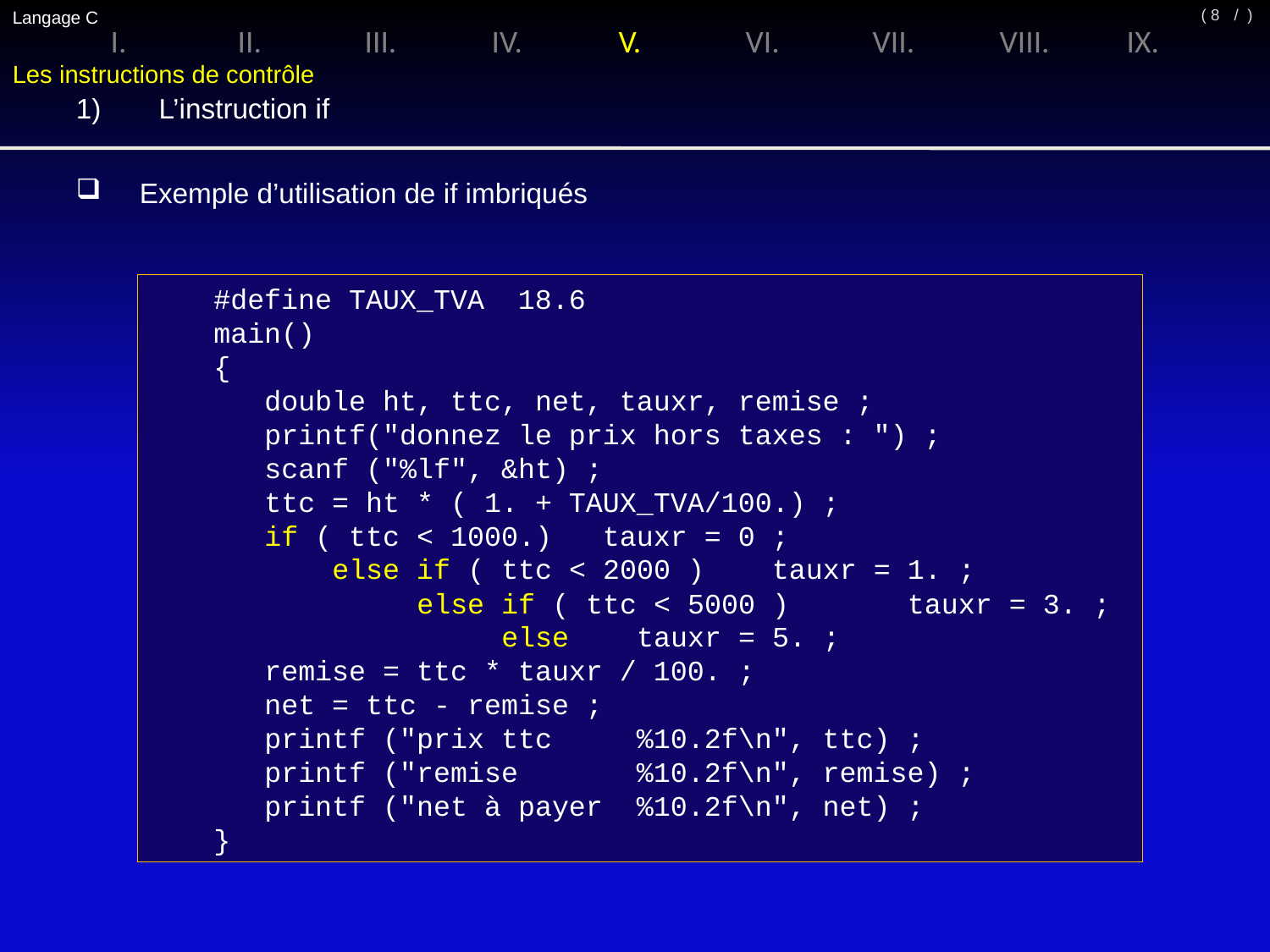

Langage C
/  )
( 8
I.	II.	III.	IV.	V.	VI.	VII.	VIII.	IX.
Les instructions de contrôle
1)	 L’instruction if
Exemple d’utilisation de if imbriqués
#define TAUX_TVA  18.6
main()
{
   double ht, ttc, net, tauxr, remise ;
   printf("donnez le prix hors taxes : ") ;
   scanf ("%lf", &ht) ;
   ttc = ht * ( 1. + TAUX_TVA/100.) ;
   if ( ttc < 1000.)   tauxr = 0 ;
       else if ( ttc < 2000 )    tauxr = 1. ;
            else if ( ttc < 5000 )       tauxr = 3. ;
                 else    tauxr = 5. ;
   remise = ttc * tauxr / 100. ;
   net = ttc - remise ;
   printf ("prix ttc     %10.2f\n", ttc) ;
   printf ("remise       %10.2f\n", remise) ;
   printf ("net à payer  %10.2f\n", net) ;
}
donnez le prix hors taxes : 500
prix ttc             593.00
remise             0.00
net à payer      593.00
              ___________________________________________
donnez le prix hors taxes : 4000
prix ttc            4744.00
remise            142.32
net à payer     4601.68